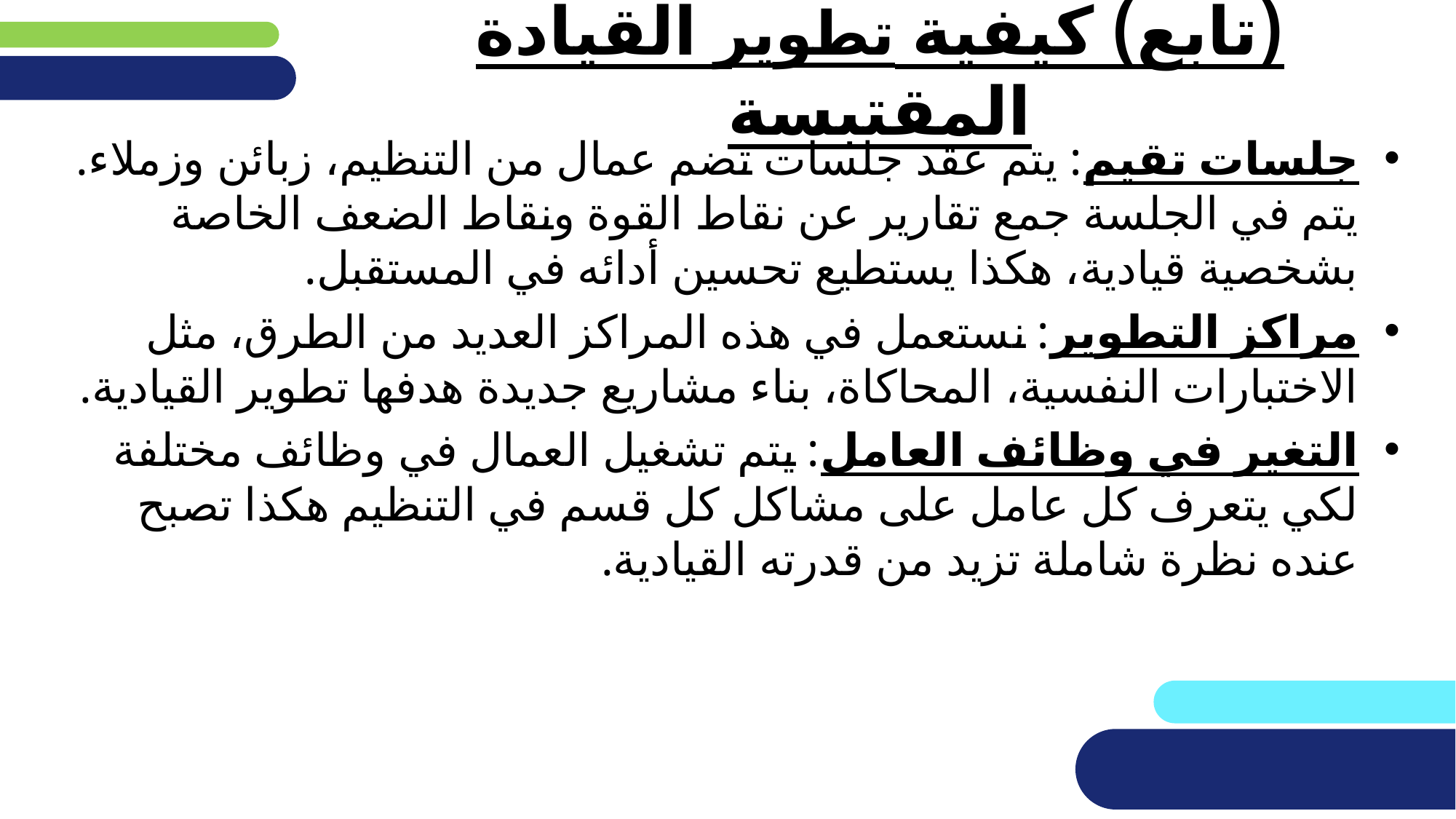

# (تابع) كيفية تطوير القيادة المقتبسة
جلسات تقيم: يتم عقد جلسات تضم عمال من التنظيم، زبائن وزملاء. يتم في الجلسة جمع تقارير عن نقاط القوة ونقاط الضعف الخاصة بشخصية قيادية، هكذا يستطيع تحسين أدائه في المستقبل.
مراكز التطوير: نستعمل في هذه المراكز العديد من الطرق، مثل الاختبارات النفسية، المحاكاة، بناء مشاريع جديدة هدفها تطوير القيادية.
التغير في وظائف العامل: يتم تشغيل العمال في وظائف مختلفة لكي يتعرف كل عامل على مشاكل كل قسم في التنظيم هكذا تصبح عنده نظرة شاملة تزيد من قدرته القيادية.